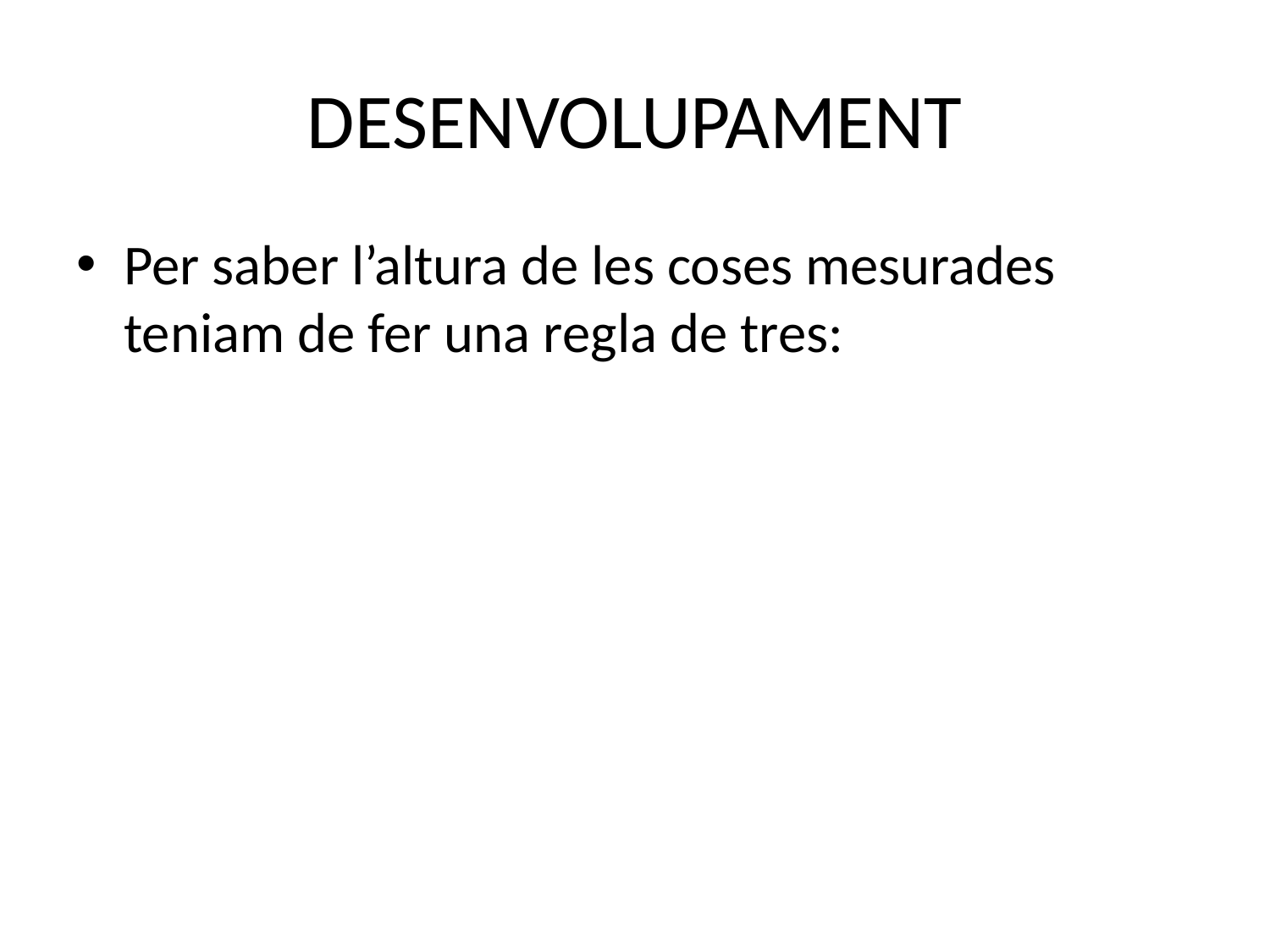

# DESENVOLUPAMENT
Per saber l’altura de les coses mesurades teniam de fer una regla de tres: